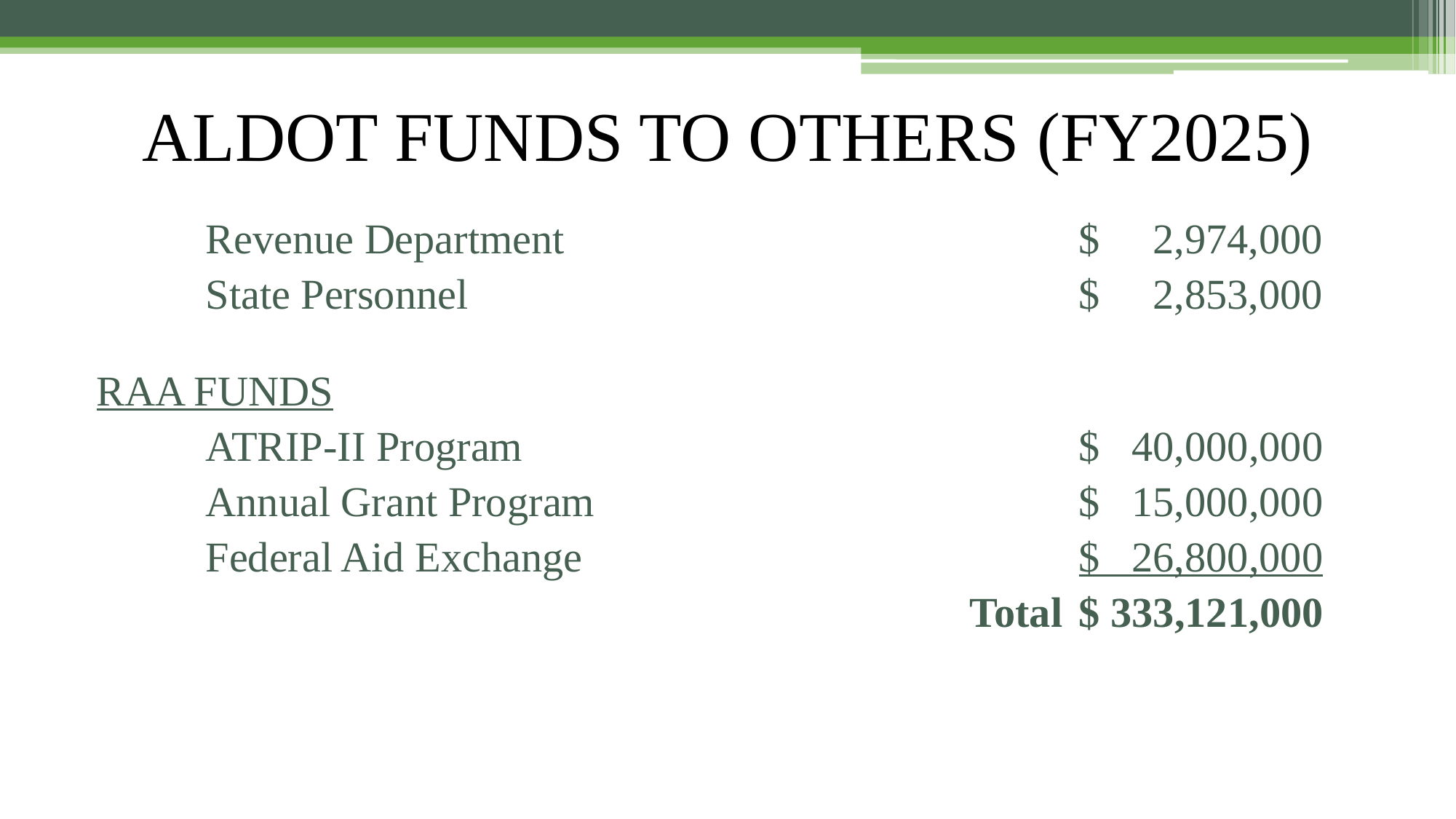

# ALDOT FUNDS TO OTHERS (FY2025)
	Revenue Department					$     2,974,000
	State Personnel						$     2,853,000

RAA FUNDS
	ATRIP-II Program						$   40,000,000
	Annual Grant Program					$   15,000,000
	Federal Aid Exchange					$   26,800,000
								Total	$ 333,121,000